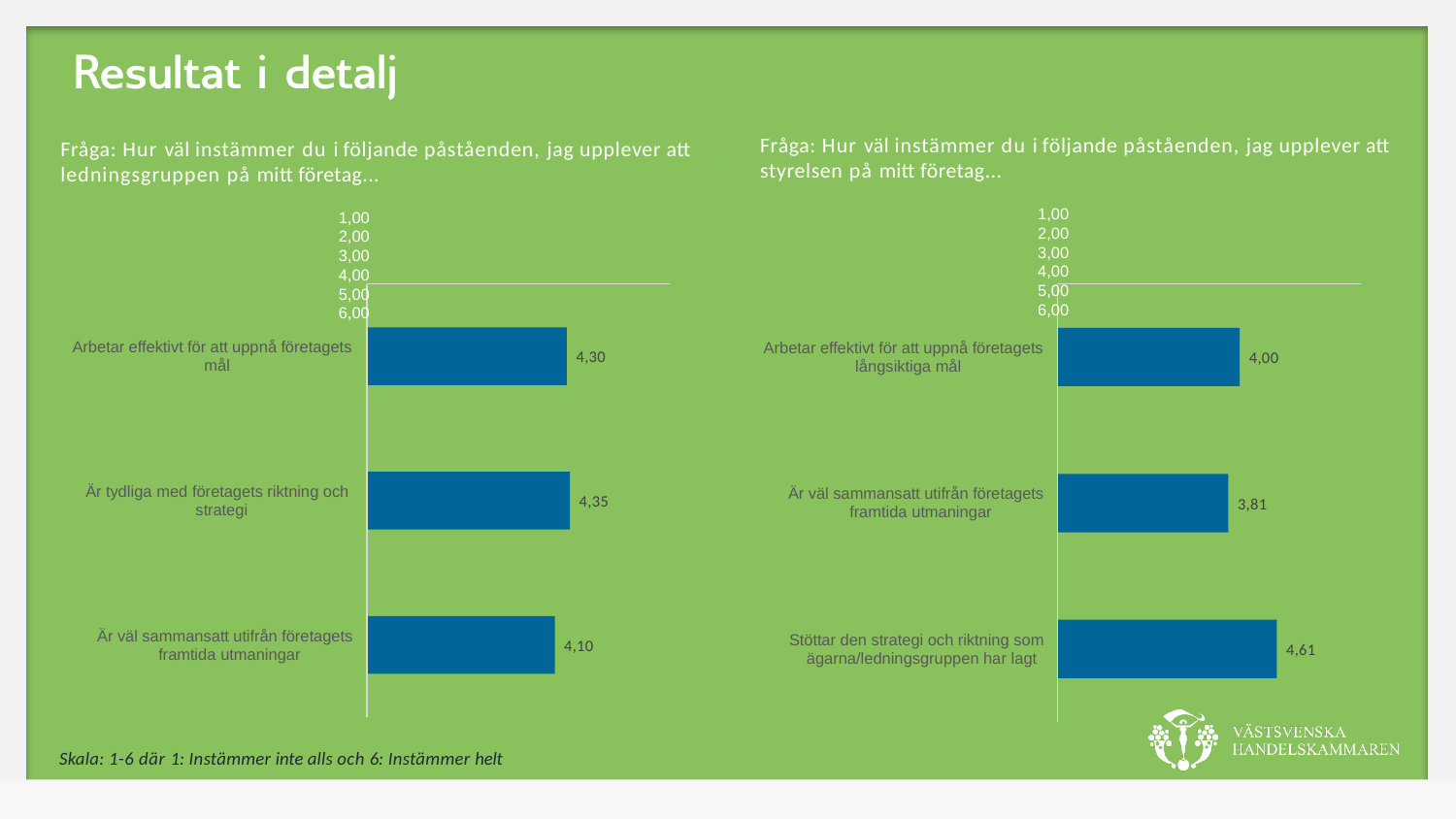

Resultat i detalj
Fråga: Hur väl instämmer du i följande påståenden, jag upplever att  styrelsen på mitt företag...
1,00	2,00	3,00	4,00	5,00	6,00
Fråga: Hur väl instämmer du i följande påståenden, jag upplever att  ledningsgruppen på mitt företag...
1,00	2,00	3,00	4,00	5,00	6,00

Arbetar effektivt för att uppnå företagets  mål
Arbetar effektivt för att uppnå företagets  långsiktiga mål
4,30
4,00

Är tydliga med företagets riktning och  strategi
Är väl sammansatt utifrån företagets  framtida utmaningar
4,35
3,81

Är väl sammansatt utifrån företagets  framtida utmaningar
Stöttar den strategi och riktning som  ägarna/ledningsgruppen har lagt
4,10
4,61
Skala: 1-6 där 1: Instämmer inte alls och 6: Instämmer helt